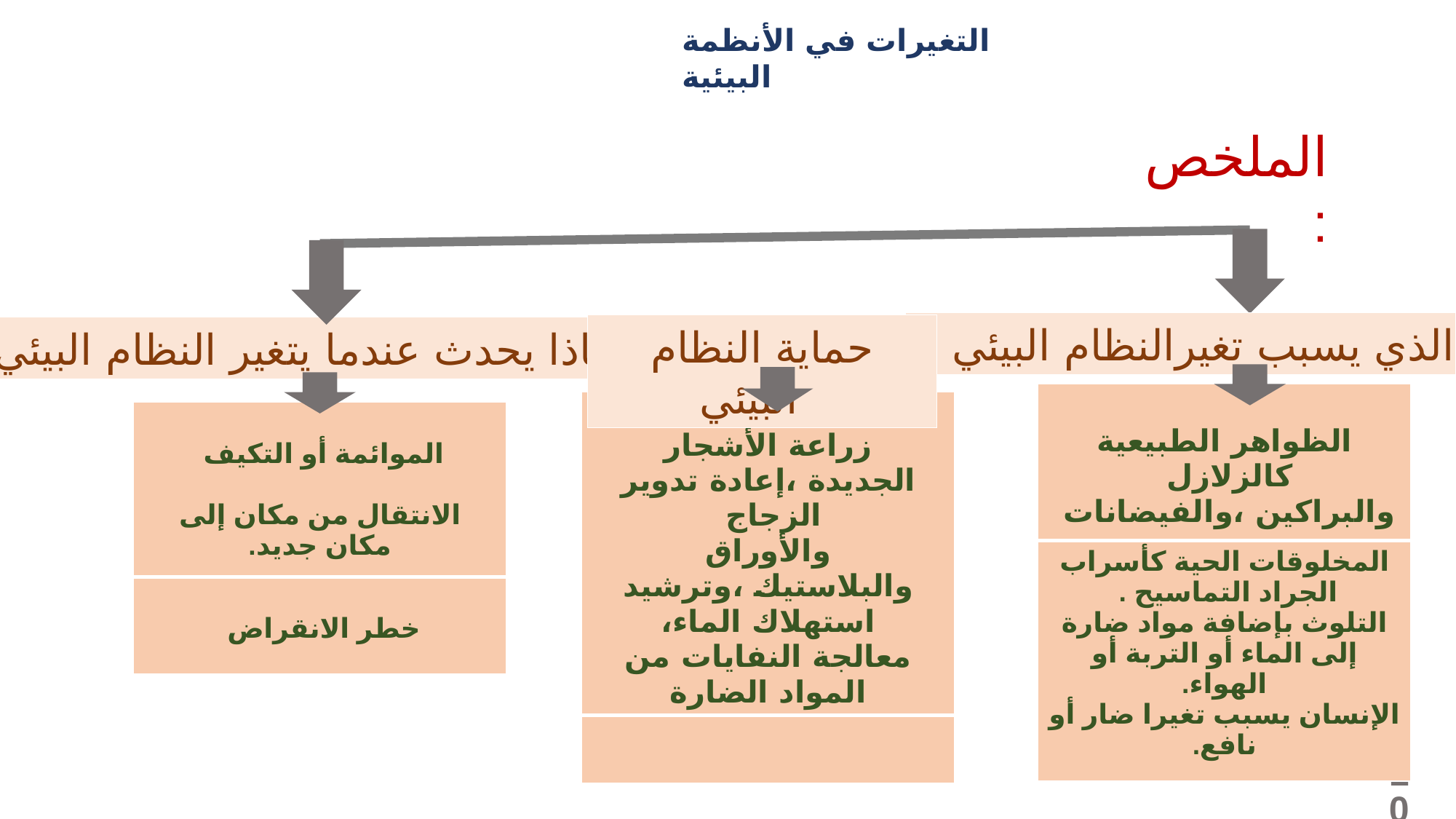

التغيرات في الأنظمة البيئية
الملخص :

ماالذي يسبب تغيرالنظام البيئي ؟
حماية النظام البيئي
ماذا يحدث عندما يتغير النظام البيئي؟

| الظواهر الطبيعية كالزلازل والبراكين ،والفيضانات |
| --- |
| المخلوقات الحية كأسراب الجراد التماسيح . التلوث بإضافة مواد ضارة إلى الماء أو التربة أو الهواء. الإنسان يسبب تغيرا ضار أو نافع. |
| زراعة الأشجار الجديدة ،إعادة تدوير الزجاج والأوراق والبلاستيك ،وترشيد استهلاك الماء، معالجة النفايات من المواد الضارة |
| --- |
|  |
| الموائمة أو التكيف الانتقال من مكان إلى مكان جديد. |
| --- |
| خطر الانقراض |
10